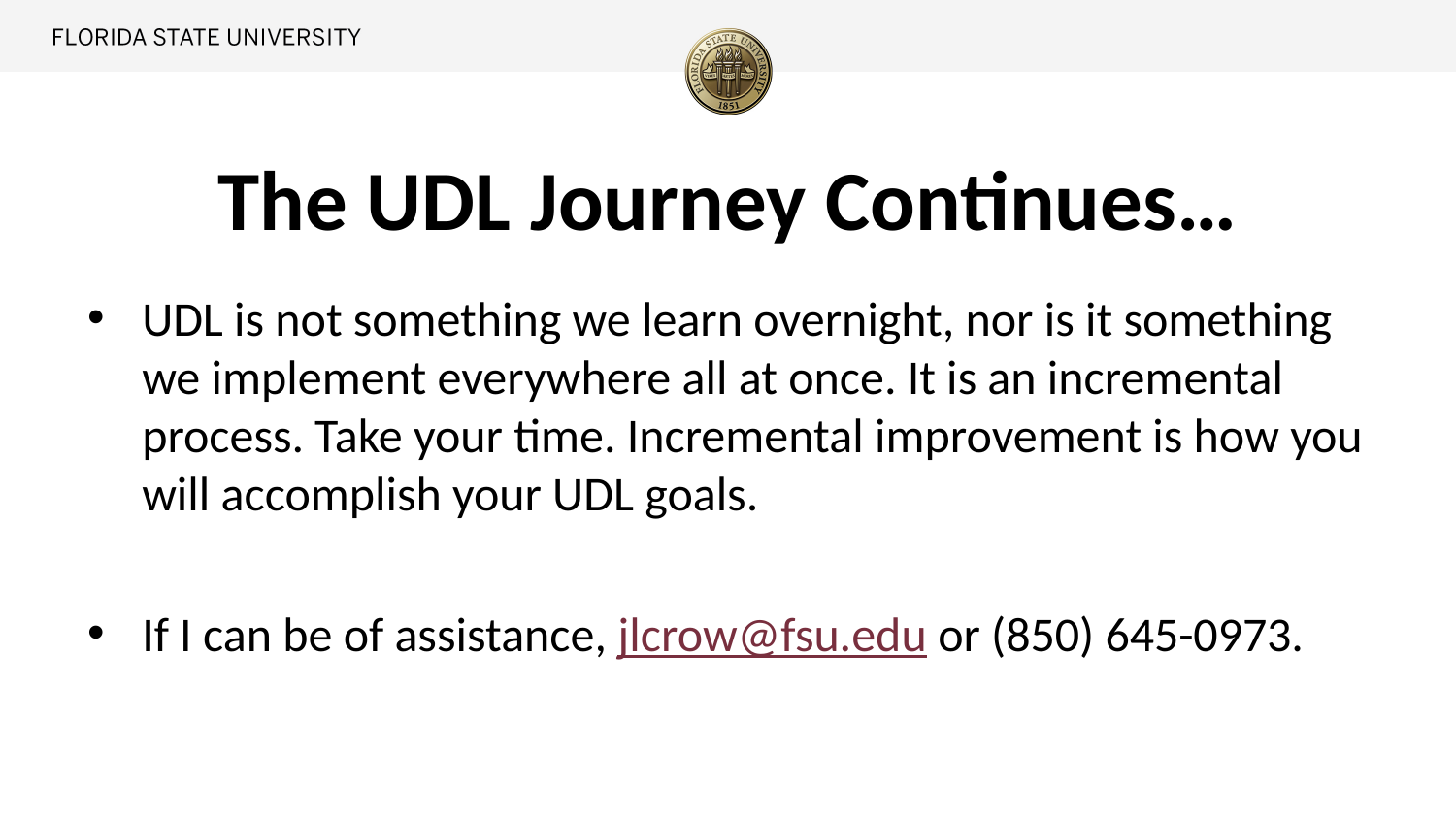

# The UDL Journey Continues…
UDL is not something we learn overnight, nor is it something we implement everywhere all at once. It is an incremental process. Take your time. Incremental improvement is how you will accomplish your UDL goals.

If I can be of assistance, jlcrow@fsu.edu or (850) 645-0973.